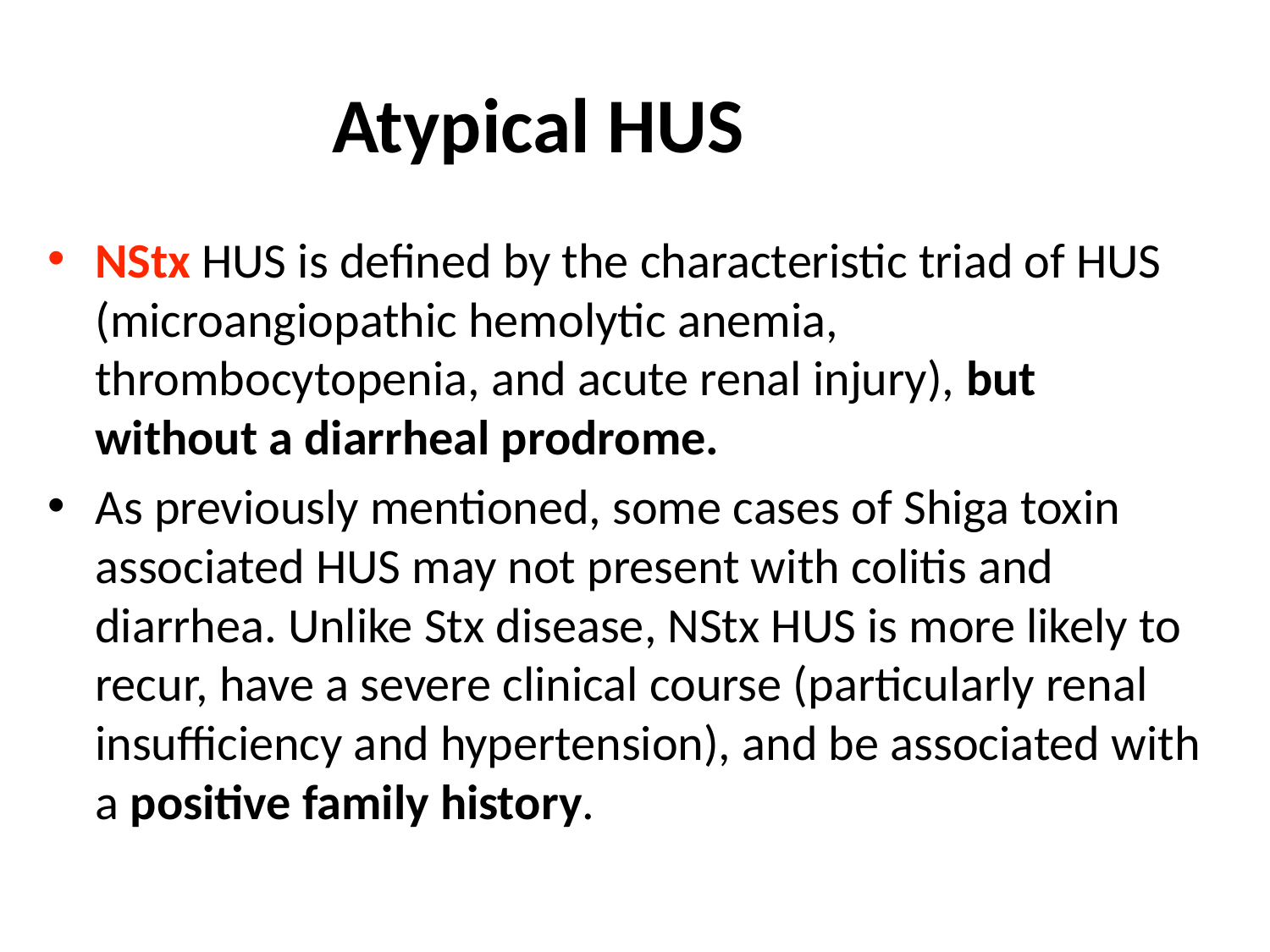

# Atypical HUS
NStx HUS is defined by the characteristic triad of HUS (microangiopathic hemolytic anemia, thrombocytopenia, and acute renal injury), but without a diarrheal prodrome.
As previously mentioned, some cases of Shiga toxin associated HUS may not present with colitis and diarrhea. Unlike Stx disease, NStx HUS is more likely to recur, have a severe clinical course (particularly renal insufficiency and hypertension), and be associated with a positive family history.